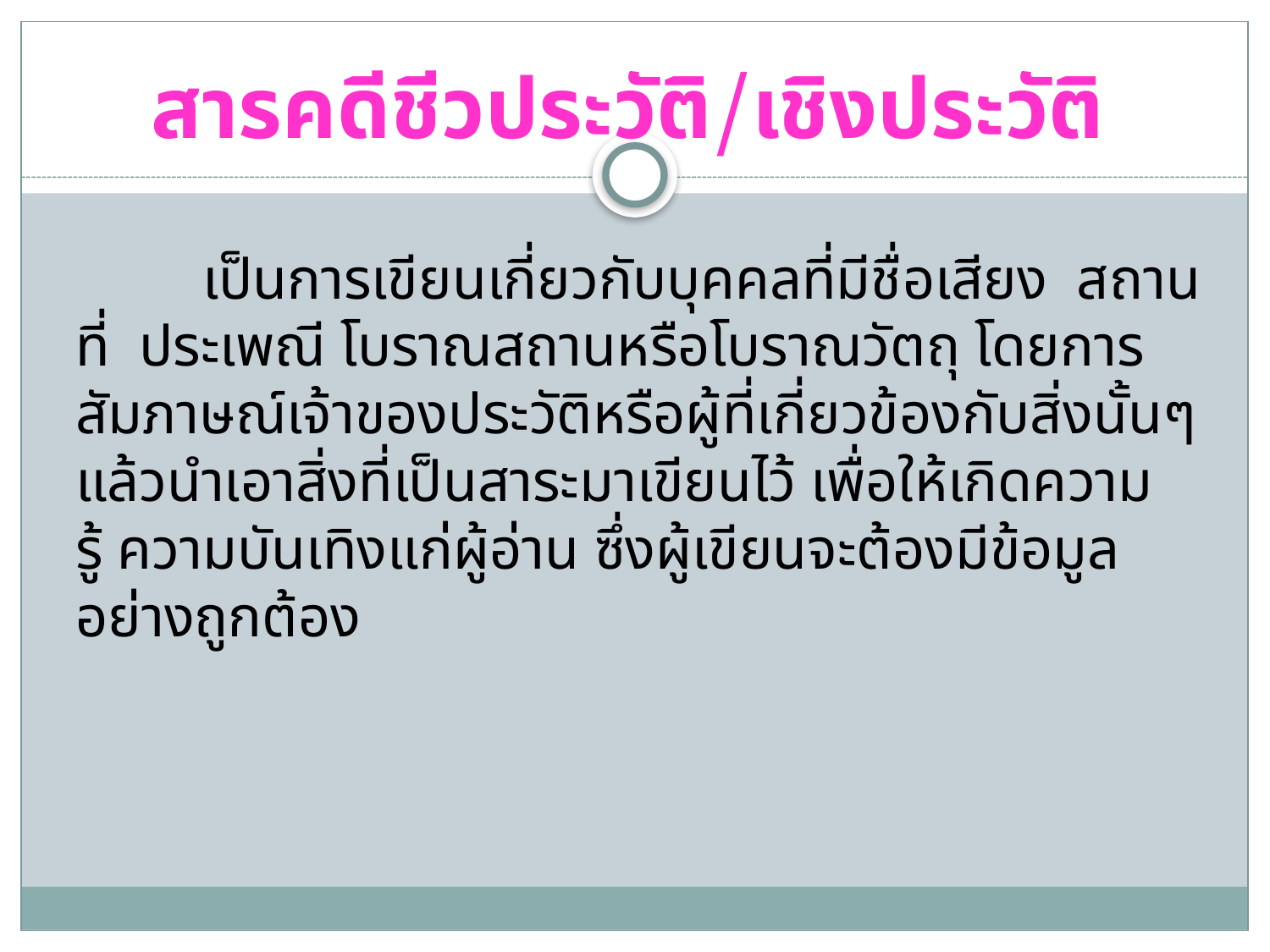

# สารคดีชีวประวัติ/เชิงประวัติ
		เป็นการเขียนเกี่ยวกับบุคคลที่มีชื่อเสียง  สถานที่  ประเพณี โบราณสถานหรือโบราณวัตถุ โดยการสัมภาษณ์เจ้าของประวัติหรือผู้ที่เกี่ยวข้องกับสิ่งนั้นๆ  แล้วนำเอาสิ่งที่เป็นสาระมาเขียนไว้ เพื่อให้เกิดความรู้ ความบันเทิงแก่ผู้อ่าน ซึ่งผู้เขียนจะต้องมีข้อมูลอย่างถูกต้อง